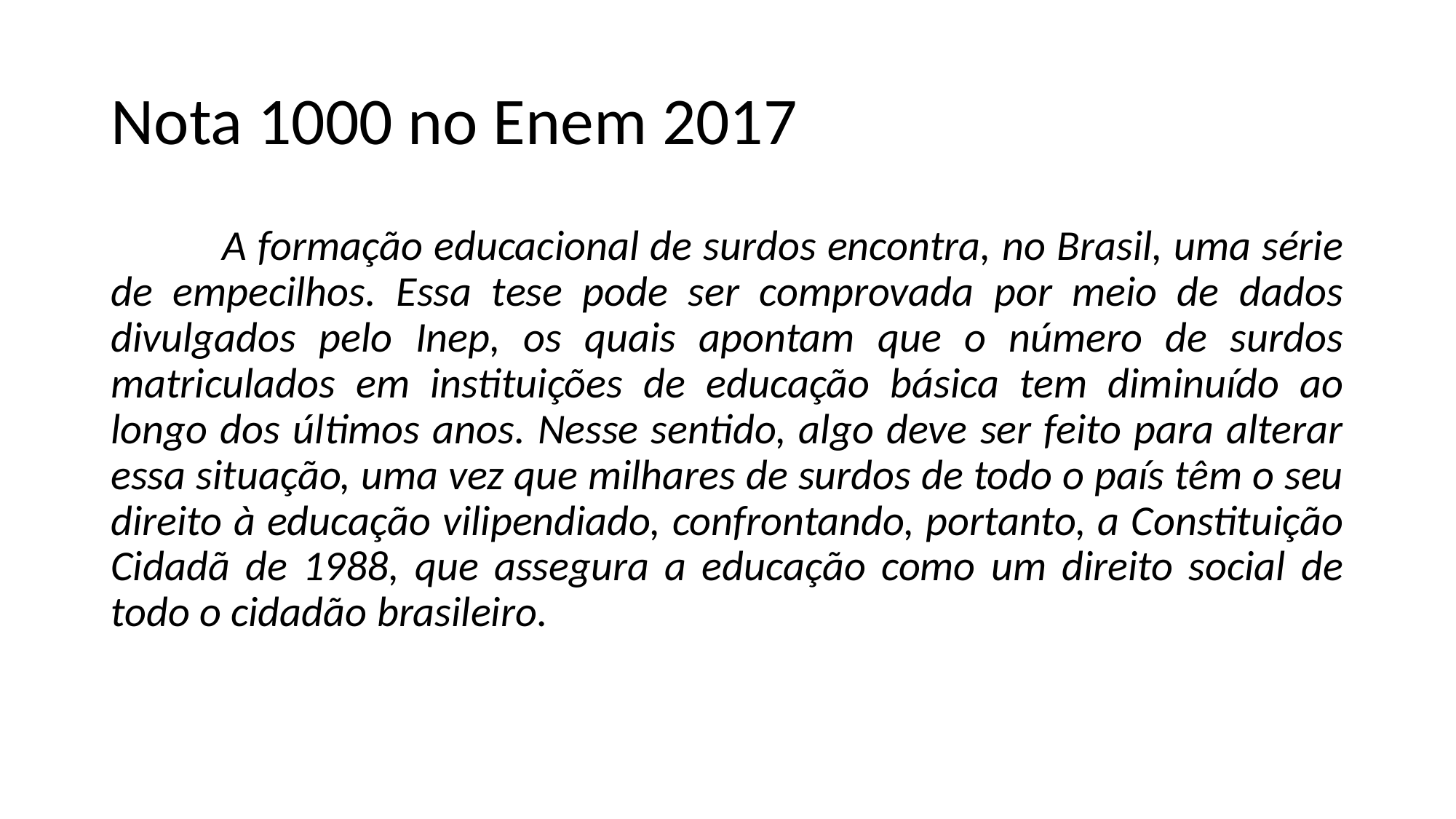

# Nota 1000 no Enem 2017
          A formação educacional de surdos encontra, no Brasil, uma série de empecilhos. Essa tese pode ser comprovada por meio de dados divulgados pelo Inep, os quais apontam que o número de surdos matriculados em instituições de educação básica tem diminuído ao longo dos últimos anos. Nesse sentido, algo deve ser feito para alterar essa situação, uma vez que milhares de surdos de todo o país têm o seu direito à educação vilipendiado, confrontando, portanto, a Constituição Cidadã de 1988, que assegura a educação como um direito social de todo o cidadão brasileiro.